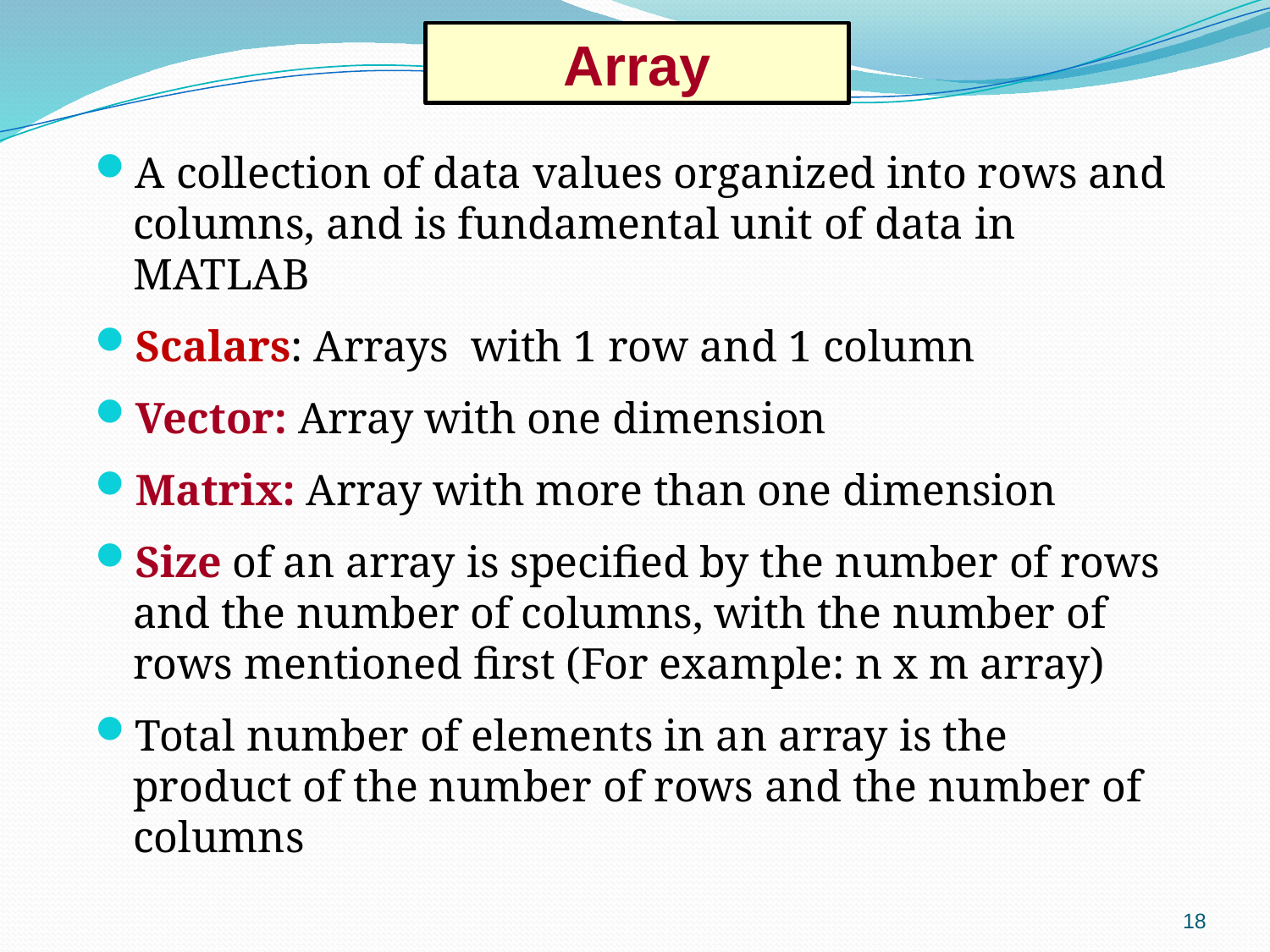

Array
A collection of data values organized into rows and columns, and is fundamental unit of data in MATLAB
Scalars: Arrays  with 1 row and 1 column
Vector: Array with one dimension
Matrix: Array with more than one dimension
Size of an array is specified by the number of rows and the number of columns, with the number of rows mentioned first (For example: n x m array)
Total number of elements in an array is the product of the number of rows and the number of columns
18